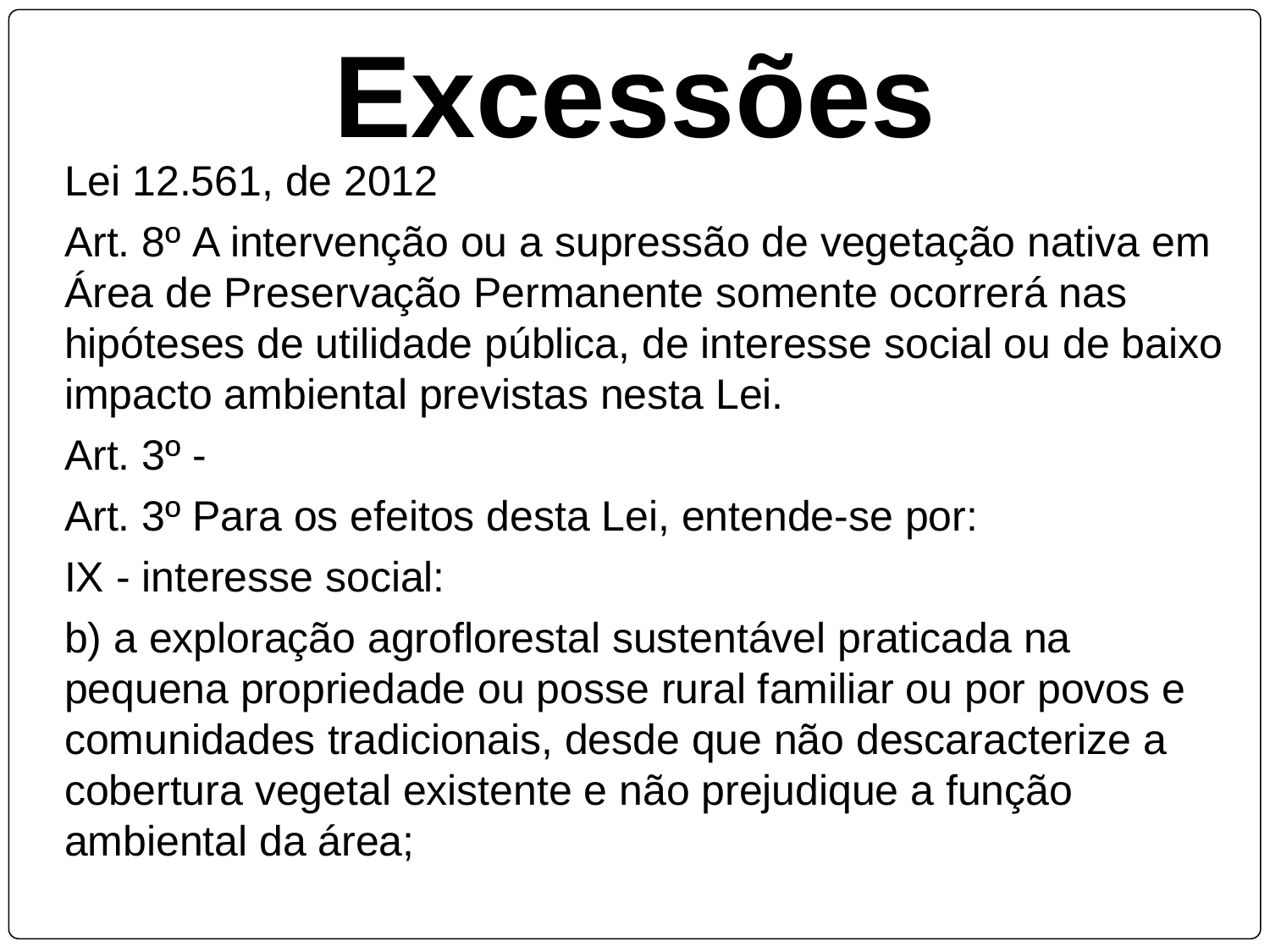

# Excessões
Lei 12.561, de 2012
Art. 8º A intervenção ou a supressão de vegetação nativa em Área de Preservação Permanente somente ocorrerá nas hipóteses de utilidade pública, de interesse social ou de baixo impacto ambiental previstas nesta Lei.
Art. 3º -
Art. 3º Para os efeitos desta Lei, entende-se por:
IX - interesse social:
b) a exploração agroflorestal sustentável praticada na pequena propriedade ou posse rural familiar ou por povos e comunidades tradicionais, desde que não descaracterize a cobertura vegetal existente e não prejudique a função ambiental da área;